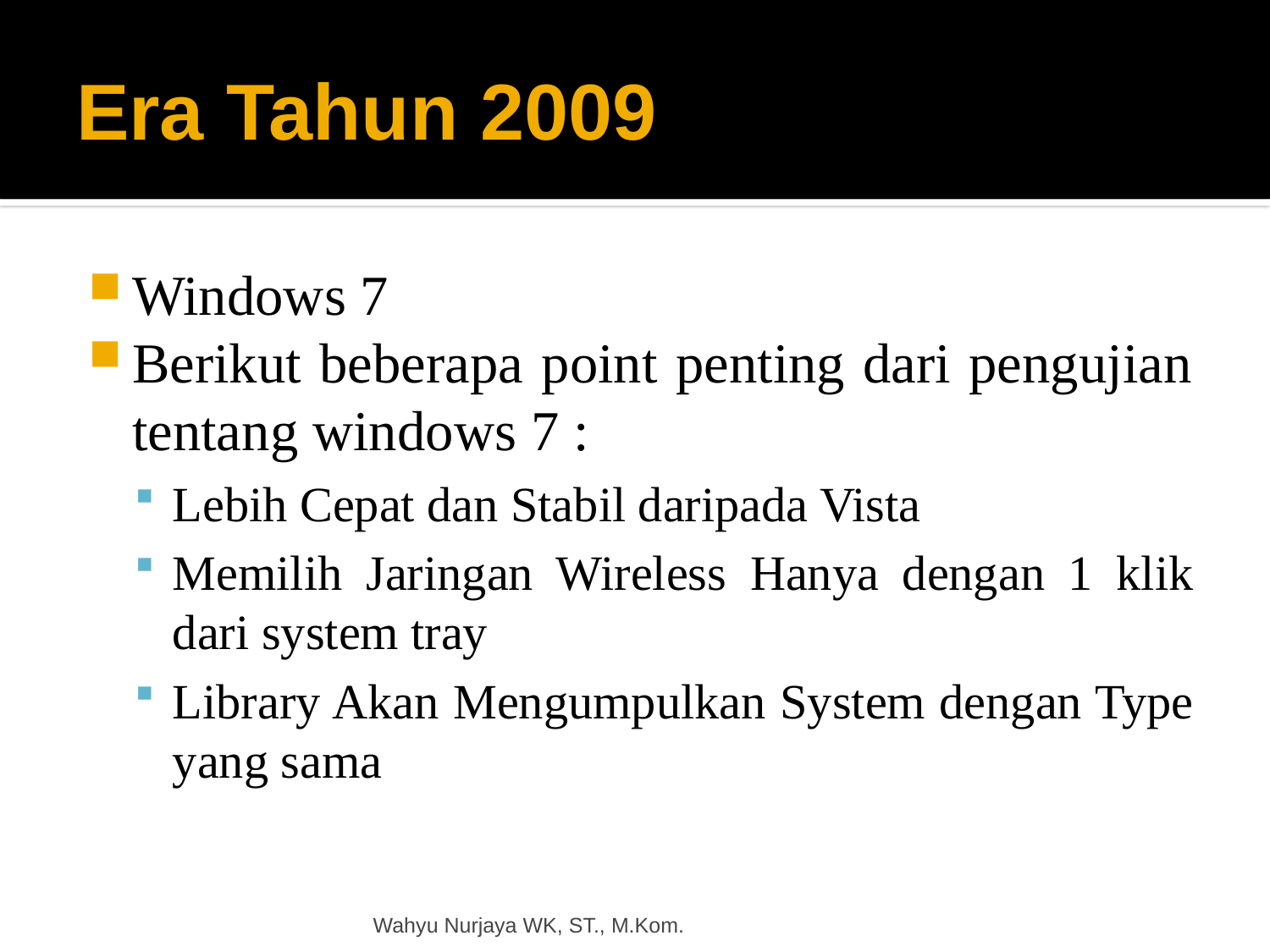

# Era Tahun 2009
Windows 7
Berikut beberapa point penting dari pengujian tentang windows 7 :
Lebih Cepat dan Stabil daripada Vista
Memilih Jaringan Wireless Hanya dengan 1 klik dari system tray
Library Akan Mengumpulkan System dengan Type yang sama
Wahyu Nurjaya WK, ST., M.Kom.